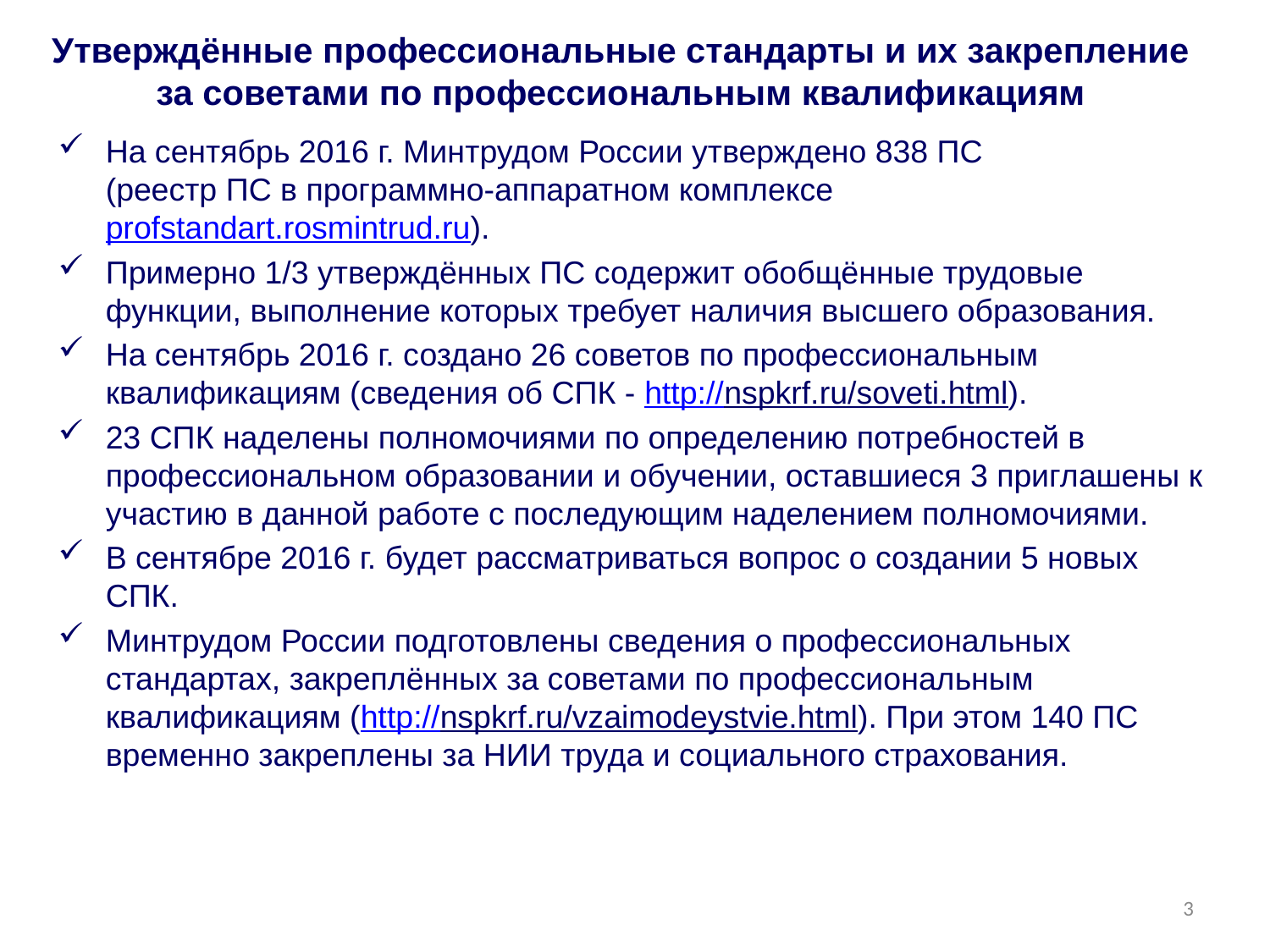

# Утверждённые профессиональные стандарты и их закрепление за советами по профессиональным квалификациям
На сентябрь 2016 г. Минтрудом России утверждено 838 ПС
(реестр ПС в программно-аппаратном комплексе profstandart.rosmintrud.ru).
Примерно 1/3 утверждённых ПС содержит обобщённые трудовые функции, выполнение которых требует наличия высшего образования.
На сентябрь 2016 г. создано 26 советов по профессиональным квалификациям (сведения об СПК - http://nspkrf.ru/soveti.html).
23 СПК наделены полномочиями по определению потребностей в профессиональном образовании и обучении, оставшиеся 3 приглашены к участию в данной работе с последующим наделением полномочиями.
В сентябре 2016 г. будет рассматриваться вопрос о создании 5 новых СПК.
Минтрудом России подготовлены сведения о профессиональных стандартах, закреплённых за советами по профессиональным квалификациям (http://nspkrf.ru/vzaimodeystvie.html). При этом 140 ПС временно закреплены за НИИ труда и социального страхования.

3